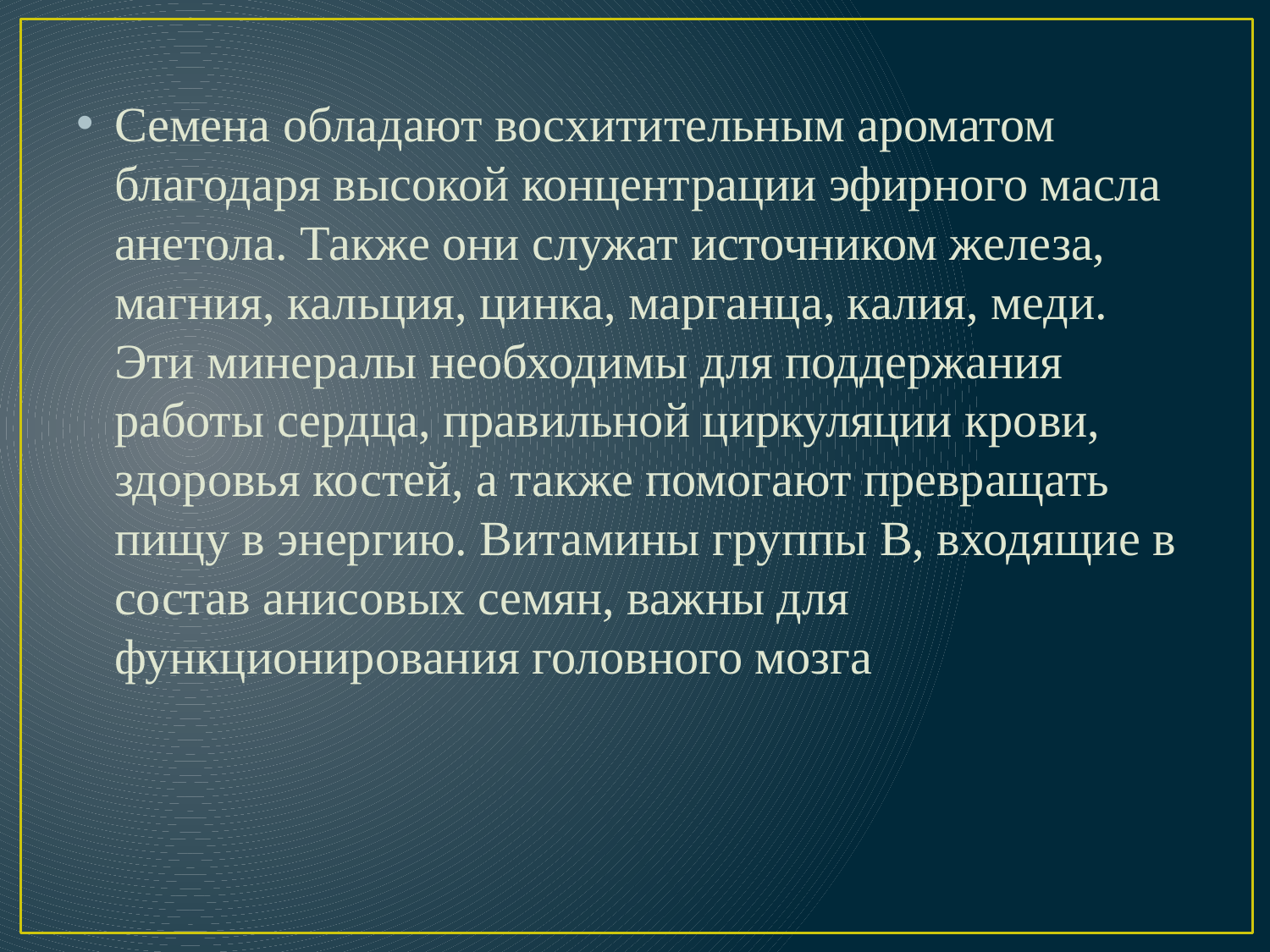

Семена обладают восхитительным ароматом благодаря высокой концентрации эфирного масла анетола. Также они служат источником железа, магния, кальция, цинка, марганца, калия, меди. Эти минералы необходимы для поддержания работы сердца, правильной циркуляции крови, здоровья костей, а также помогают превращать пищу в энергию. Витамины группы В, входящие в состав анисовых семян, важны для функционирования головного мозга